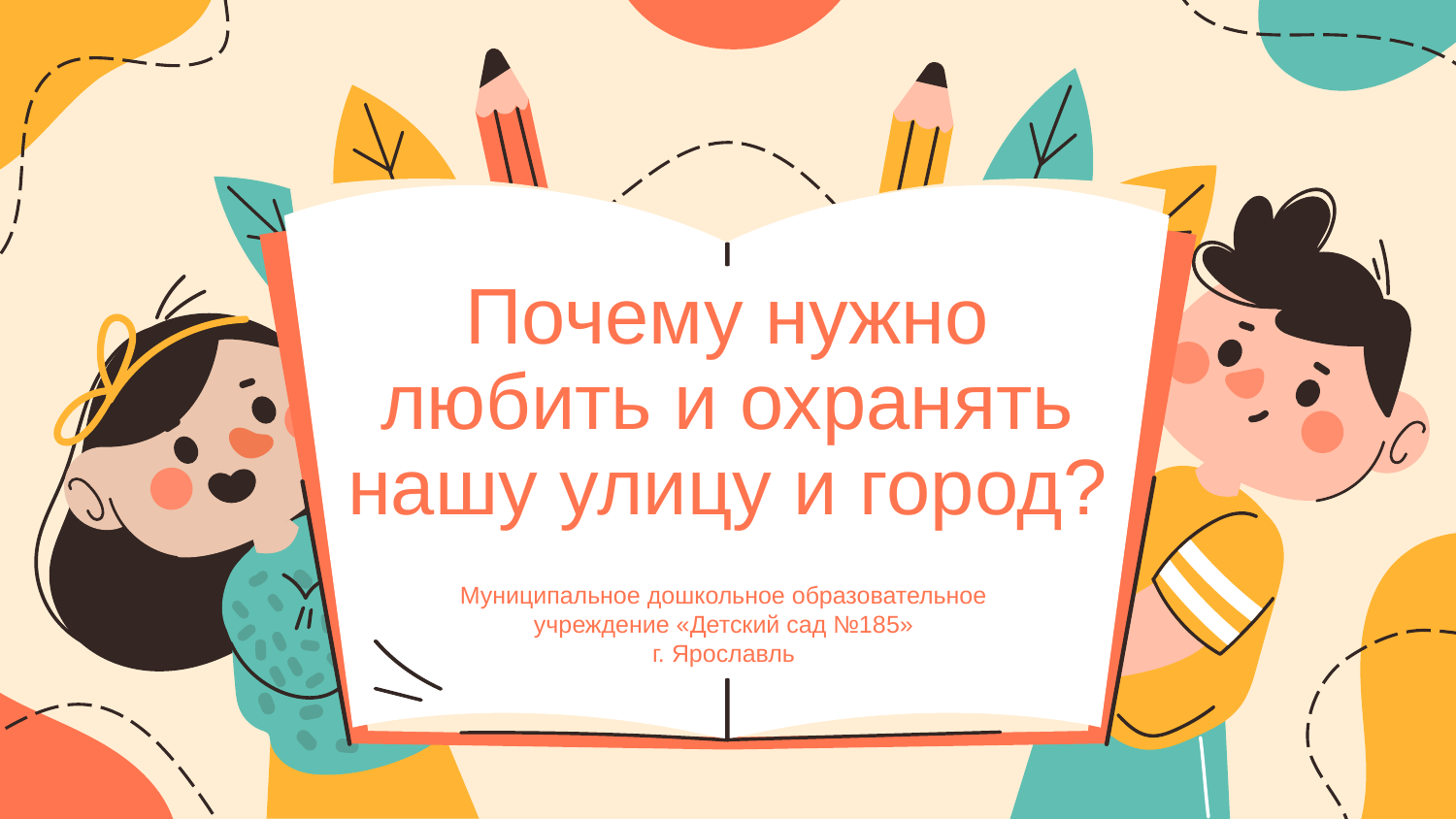

# Почему нужно любить и охранять нашу улицу и город?

Муниципальное дошкольное образовательное учреждение «Детский сад №185»
г. Ярославль